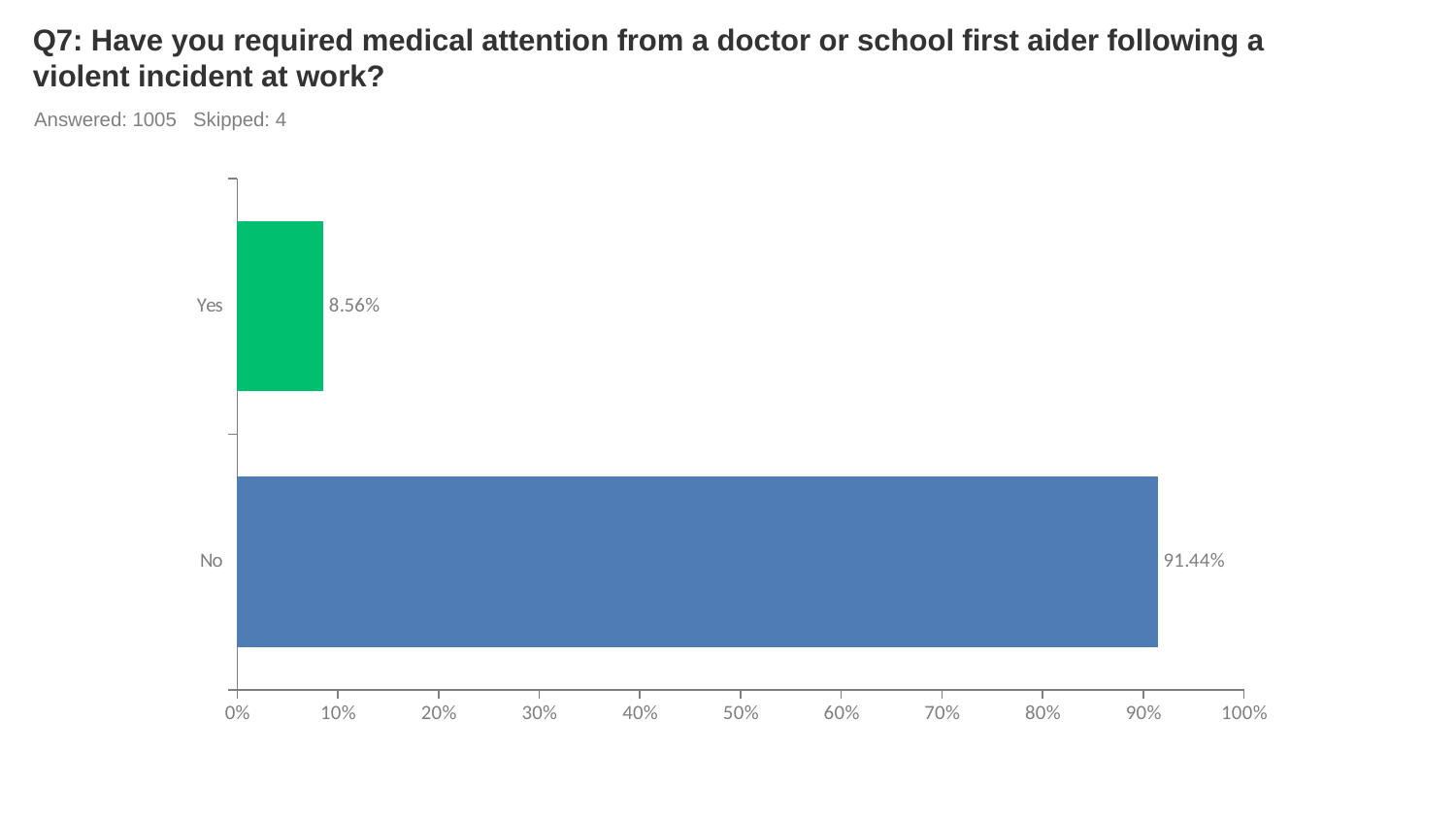

# Q7: Have you required medical attention from a doctor or school first aider following a violent incident at work?
Answered: 1005   Skipped: 4

### Chart

| Category |   |
|---|---|
| Yes | 0.0856 |
| No | 0.9144 |